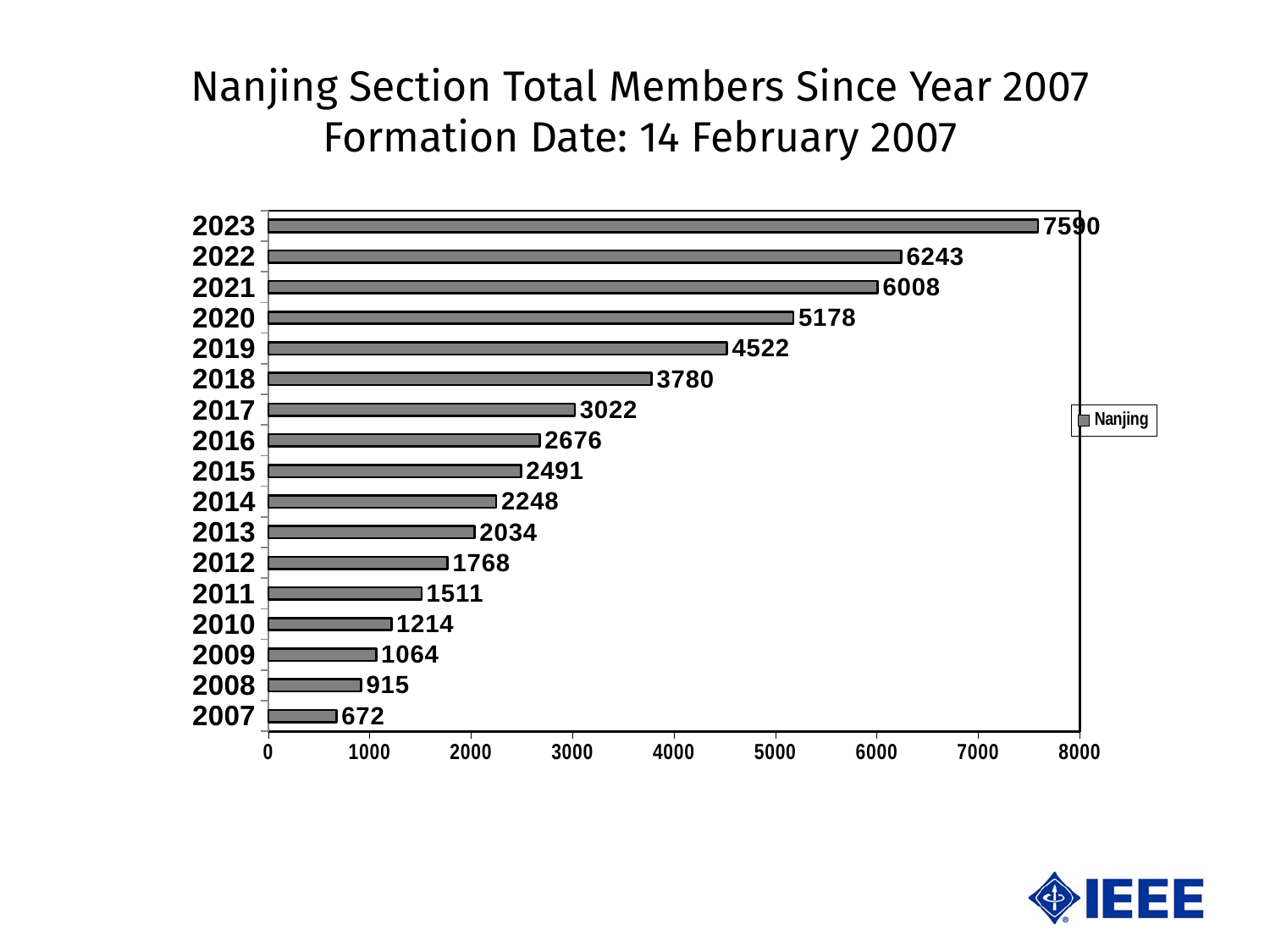

Nanjing Section Total Members Since Year 2007
Formation Date: 14 February 2007

### Chart

| Category | Nanjing |
|---|---|
| 39447 | 672.0 |
| 39813 | 915.0 |
| 40178 | 1064.0 |
| 40543 | 1214.0 |
| 40908 | 1511.0 |
| 41274 | 1768.0 |
| 41639 | 2034.0 |
| 42004 | 2248.0 |
| 42369 | 2491.0 |
| 42735 | 2676.0 |
| 43100 | 3022.0 |
| 43465 | 3780.0 |
| 43830 | 4522.0 |
| 44196 | 5178.0 |
| 44561 | 6008.0 |
| 44926 | 6243.0 |
| 45291 | 7590.0 |